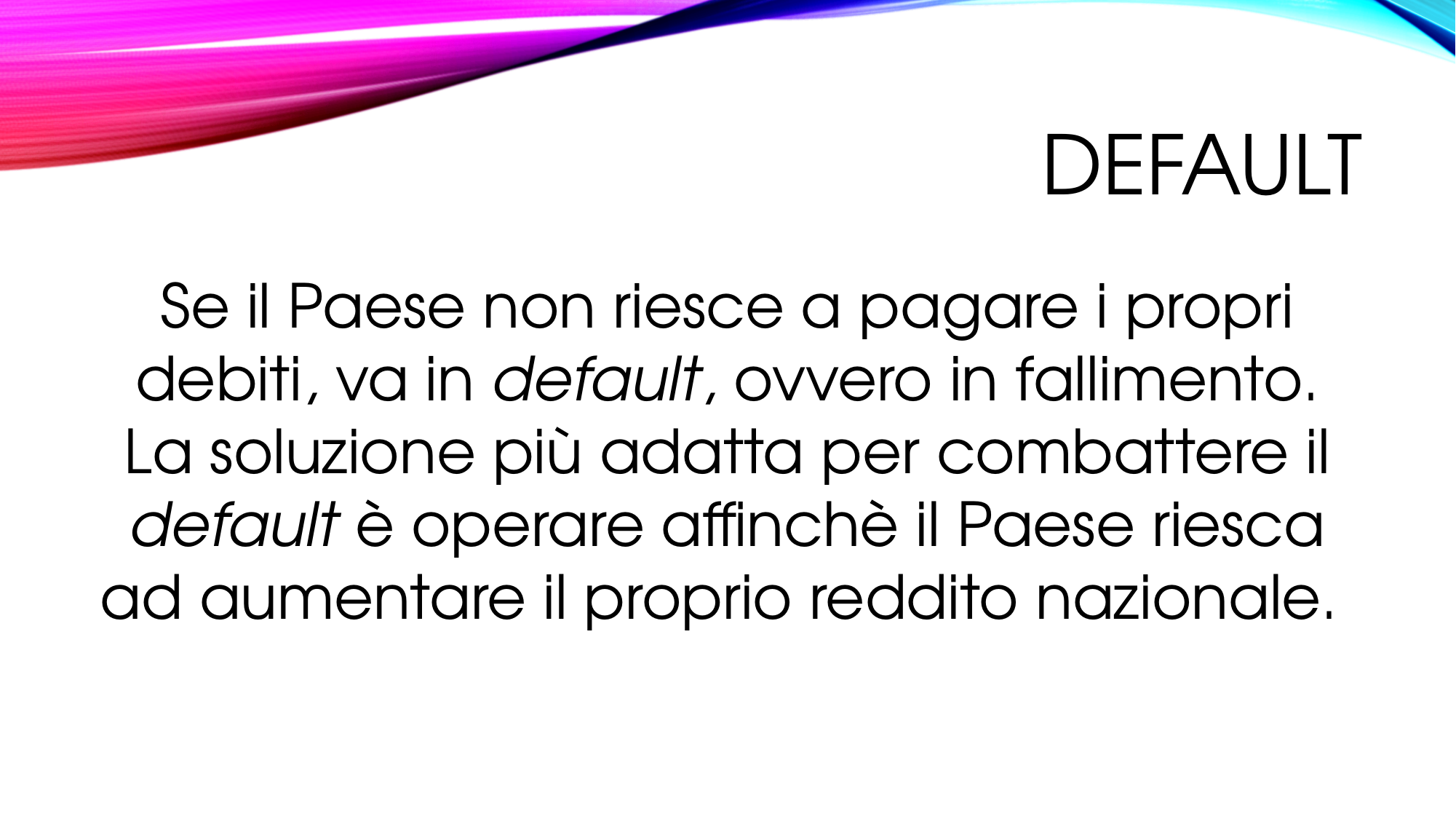

default
Se il Paese non riesce a pagare i propri debiti, va in default, ovvero in fallimento.
La soluzione più adatta per combattere il default è operare affinchè il Paese riesca ad aumentare il proprio reddito nazionale.